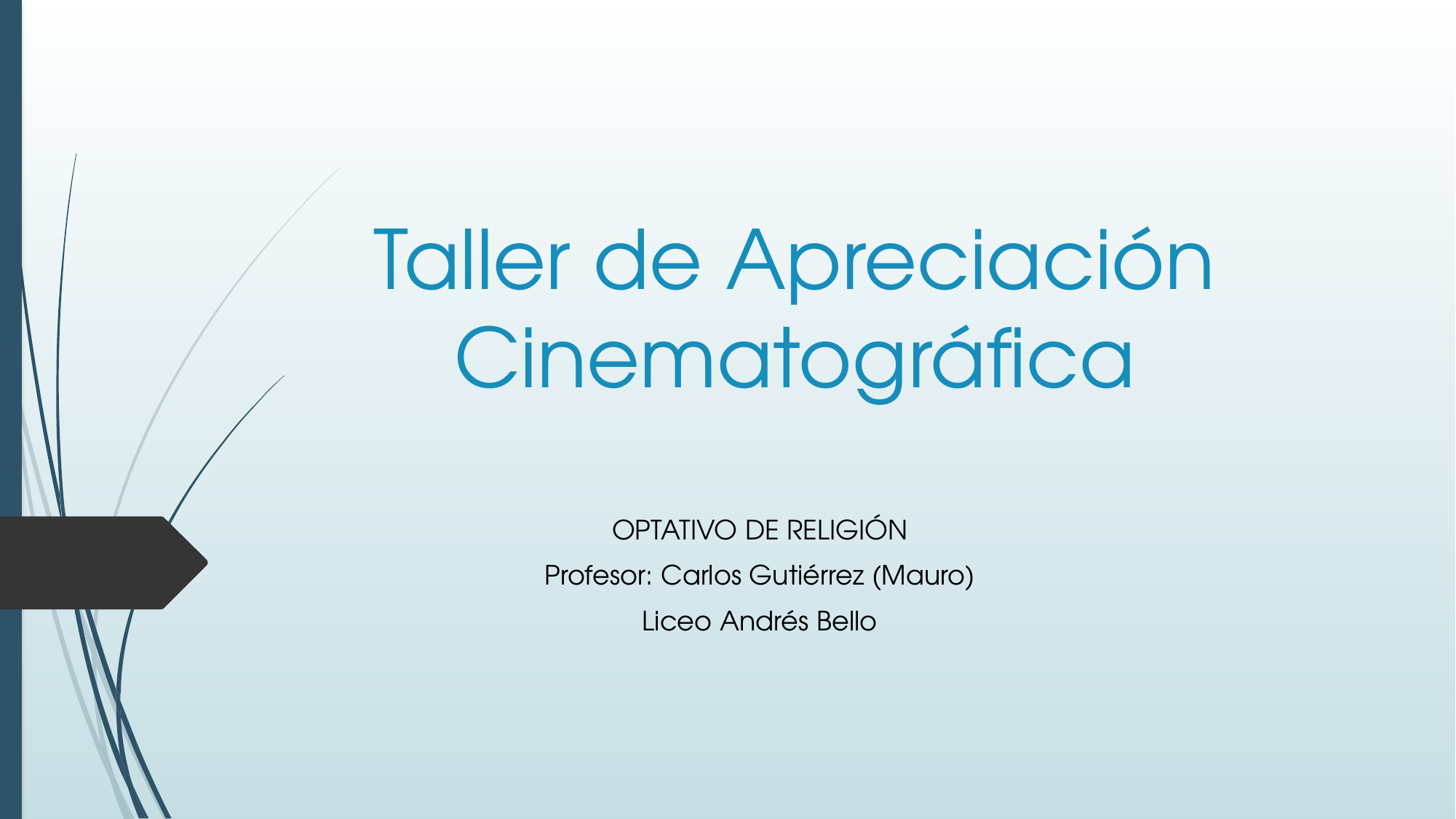

# Taller de Apreciación Cinematográfica
OPTATIVO DE RELIGIÓN
Profesor: Carlos Gutiérrez (Mauro)
Liceo Andrés Bello